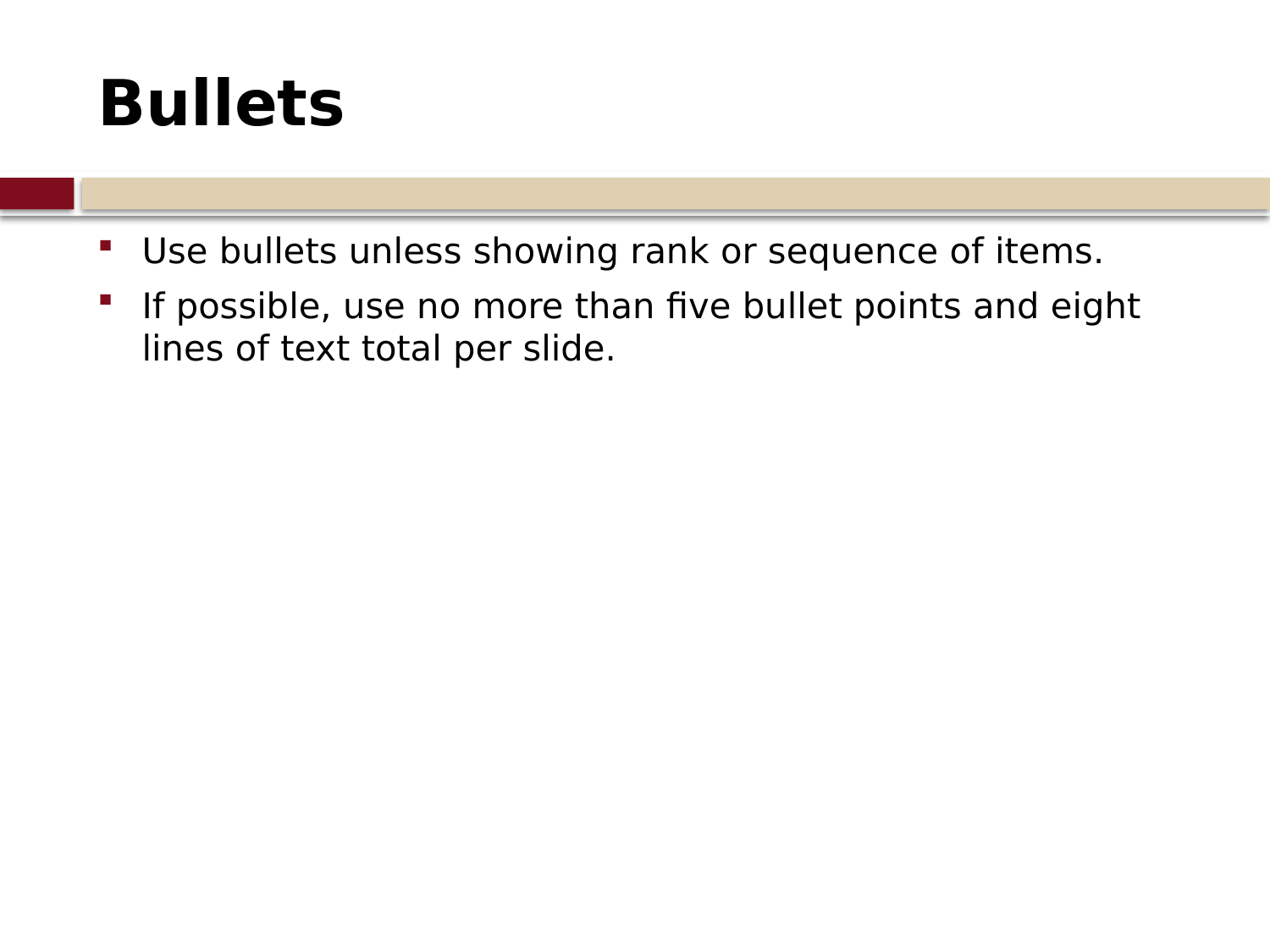

# Bullets
Use bullets unless showing rank or sequence of items.
If possible, use no more than five bullet points and eight lines of text total per slide.